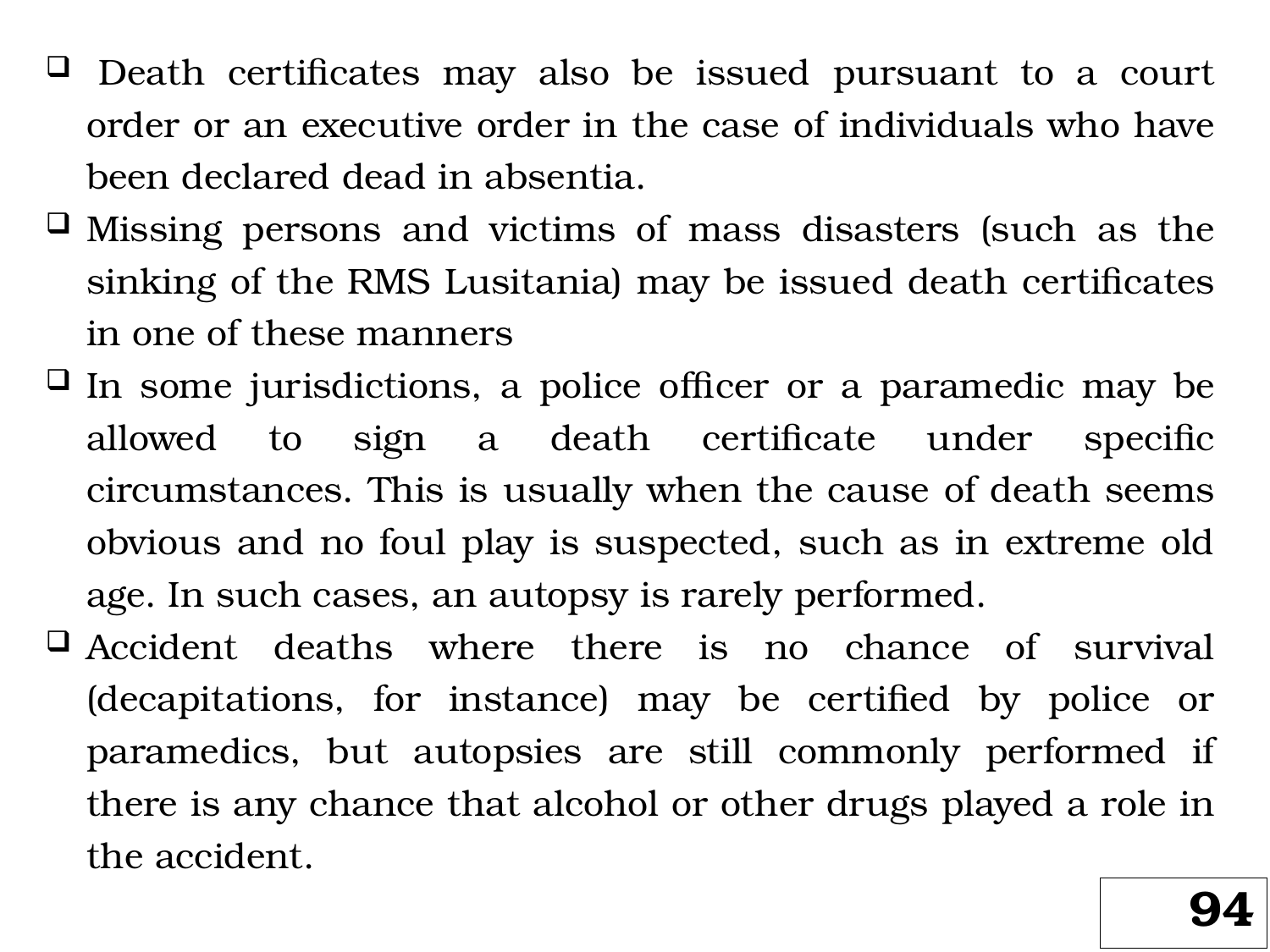

Death certificates may also be issued pursuant to a court order or an executive order in the case of individuals who have been declared dead in absentia.
Missing persons and victims of mass disasters (such as the sinking of the RMS Lusitania) may be issued death certificates in one of these manners
In some jurisdictions, a police officer or a paramedic may be allowed to sign a death certificate under specific circumstances. This is usually when the cause of death seems obvious and no foul play is suspected, such as in extreme old age. In such cases, an autopsy is rarely performed.
Accident deaths where there is no chance of survival (decapitations, for instance) may be certified by police or paramedics, but autopsies are still commonly performed if there is any chance that alcohol or other drugs played a role in the accident.

94